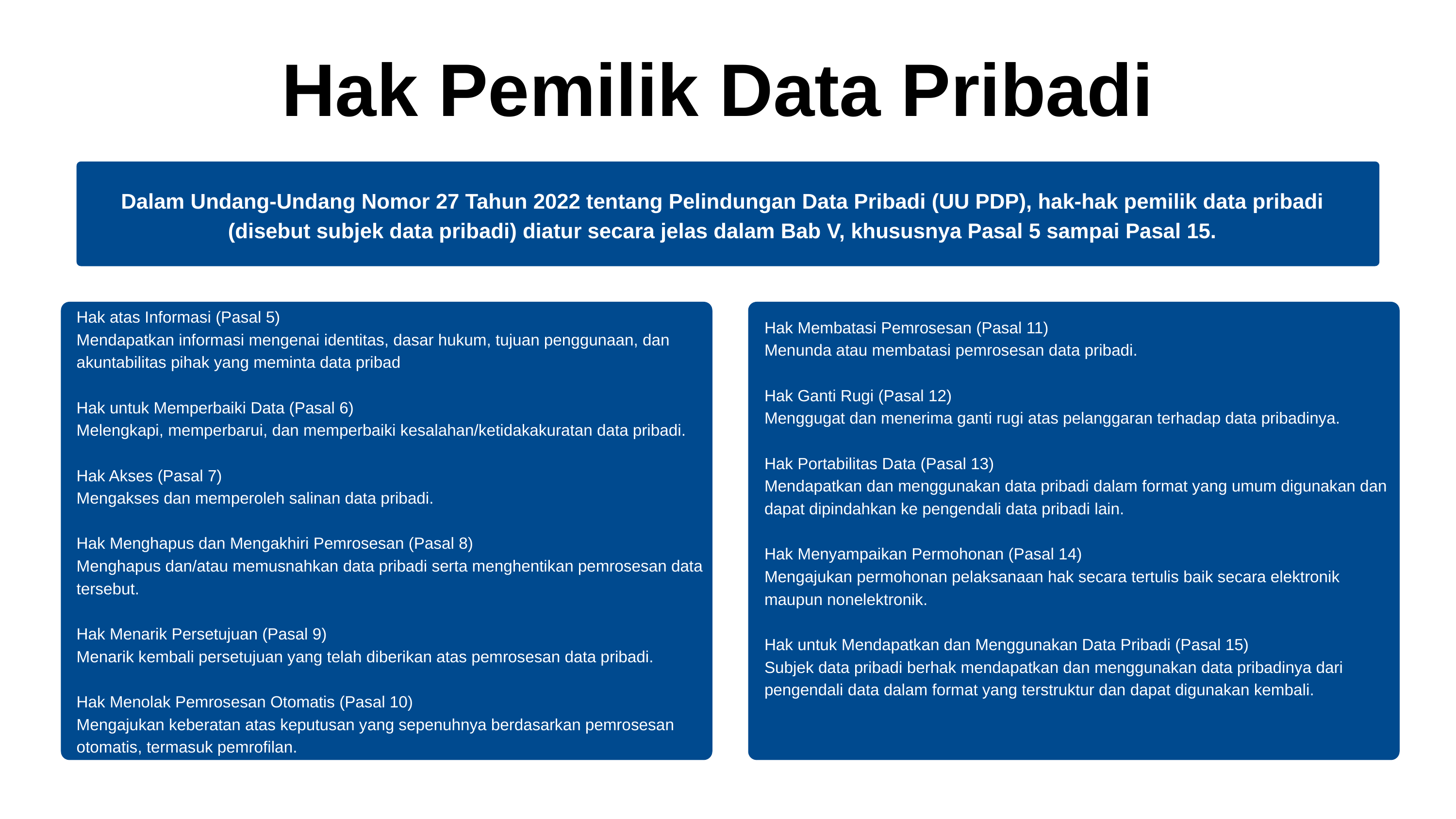

Hak Pemilik Data Pribadi

Dalam Undang-Undang Nomor 27 Tahun 2022 tentang Pelindungan Data Pribadi (UU PDP), hak-hak pemilik data pribadi (disebut subjek data pribadi) diatur secara jelas dalam Bab V, khususnya Pasal 5 sampai Pasal 15.

Hak atas Informasi (Pasal 5)
Mendapatkan informasi mengenai identitas, dasar hukum, tujuan penggunaan, dan akuntabilitas pihak yang meminta data pribad

Hak untuk Memperbaiki Data (Pasal 6)
Melengkapi, memperbarui, dan memperbaiki kesalahan/ketidakakuratan data pribadi.

Hak Akses (Pasal 7)
Mengakses dan memperoleh salinan data pribadi.

Hak Menghapus dan Mengakhiri Pemrosesan (Pasal 8)
Menghapus dan/atau memusnahkan data pribadi serta menghentikan pemrosesan data tersebut.

Hak Menarik Persetujuan (Pasal 9)
Menarik kembali persetujuan yang telah diberikan atas pemrosesan data pribadi.

Hak Menolak Pemrosesan Otomatis (Pasal 10)
Mengajukan keberatan atas keputusan yang sepenuhnya berdasarkan pemrosesan otomatis, termasuk pemrofilan.

Hak Membatasi Pemrosesan (Pasal 11)
Menunda atau membatasi pemrosesan data pribadi.

Hak Ganti Rugi (Pasal 12)
Menggugat dan menerima ganti rugi atas pelanggaran terhadap data pribadinya.

Hak Portabilitas Data (Pasal 13)
Mendapatkan dan menggunakan data pribadi dalam format yang umum digunakan dan dapat dipindahkan ke pengendali data pribadi lain.

Hak Menyampaikan Permohonan (Pasal 14)
Mengajukan permohonan pelaksanaan hak secara tertulis baik secara elektronik maupun nonelektronik.

Hak untuk Mendapatkan dan Menggunakan Data Pribadi (Pasal 15)
Subjek data pribadi berhak mendapatkan dan menggunakan data pribadinya dari pengendali data dalam format yang terstruktur dan dapat digunakan kembali.